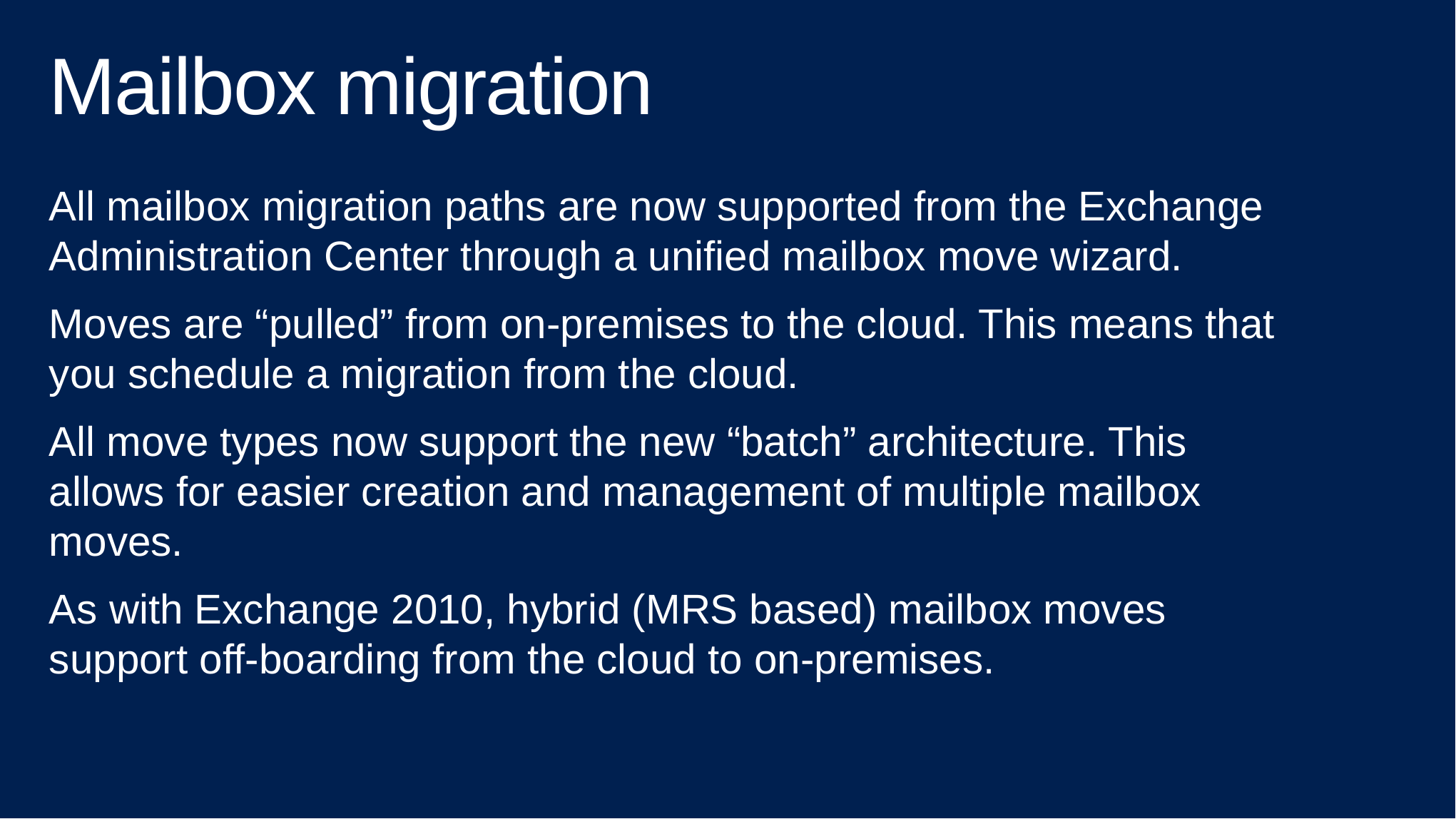

# Mailbox migration
All mailbox migration paths are now supported from the Exchange Administration Center through a unified mailbox move wizard.
Moves are “pulled” from on-premises to the cloud. This means that you schedule a migration from the cloud.
All move types now support the new “batch” architecture. This allows for easier creation and management of multiple mailbox moves.
As with Exchange 2010, hybrid (MRS based) mailbox moves support off-boarding from the cloud to on-premises.